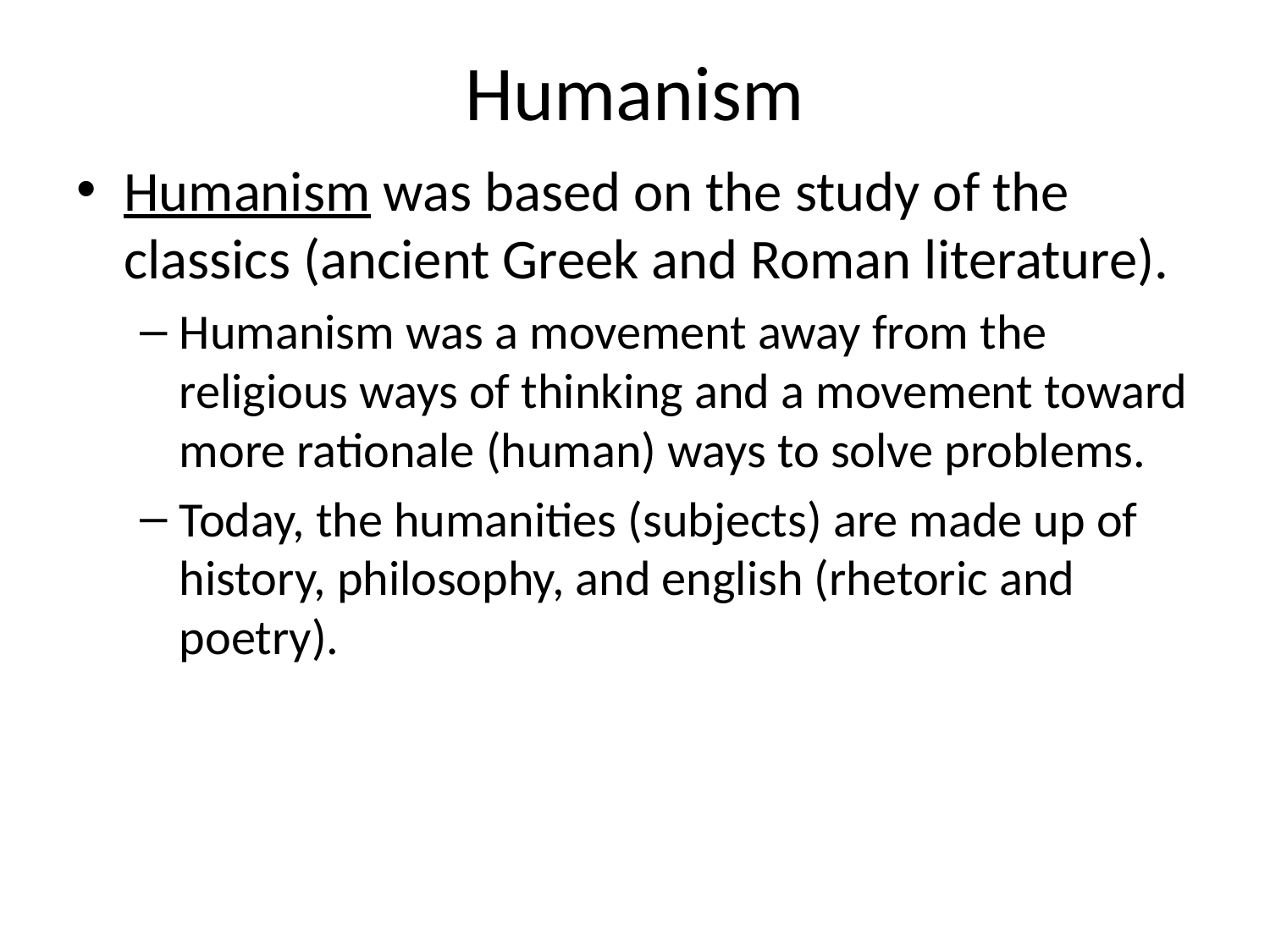

# Humanism
Humanism was based on the study of the classics (ancient Greek and Roman literature).
Humanism was a movement away from the religious ways of thinking and a movement toward more rationale (human) ways to solve problems.
Today, the humanities (subjects) are made up of history, philosophy, and english (rhetoric and poetry).